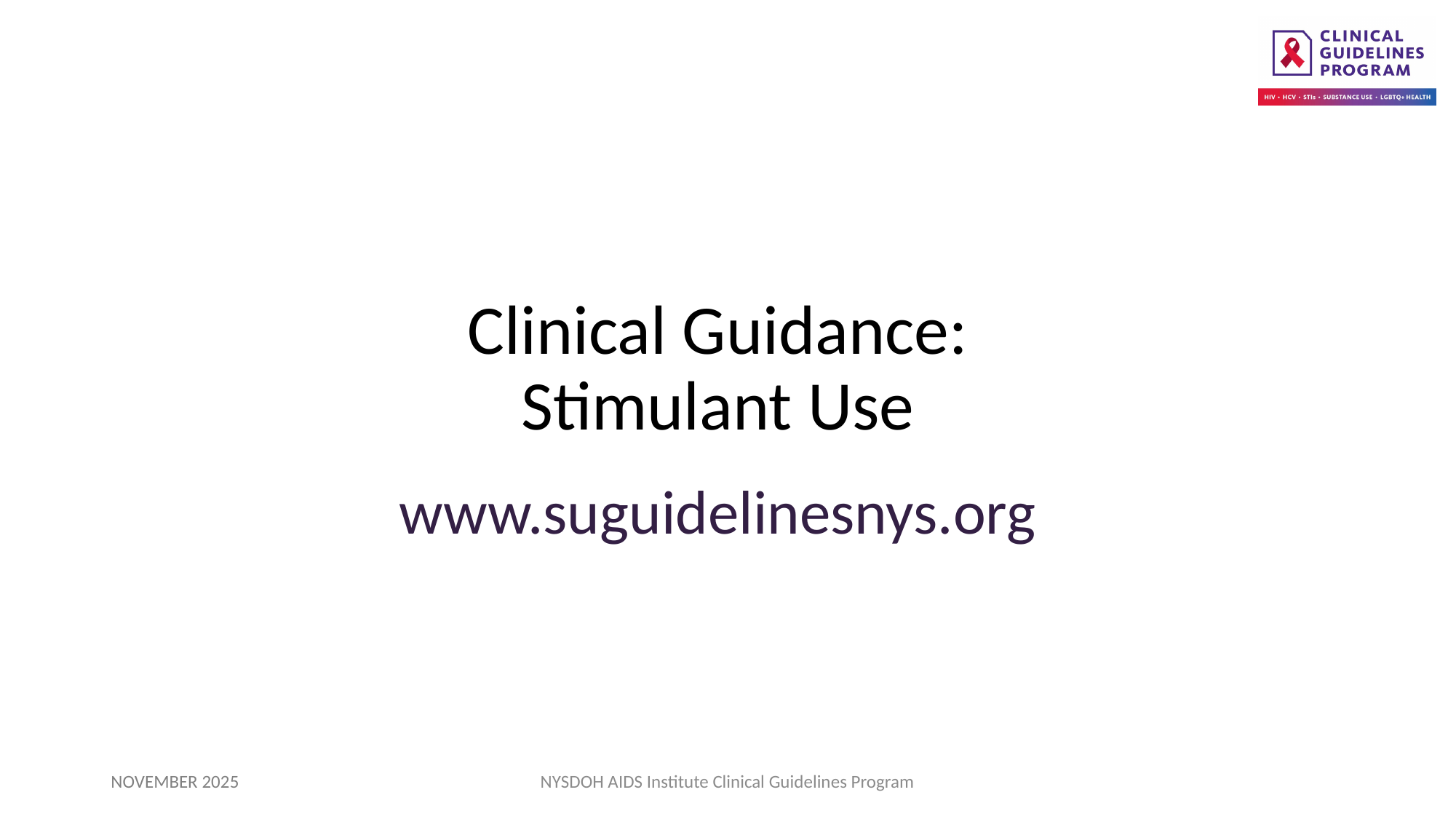

Clinical Guidance:
Stimulant Use
www.suguidelinesnys.org

NOVEMBER 2025
NYSDOH AIDS Institute Clinical Guidelines Program